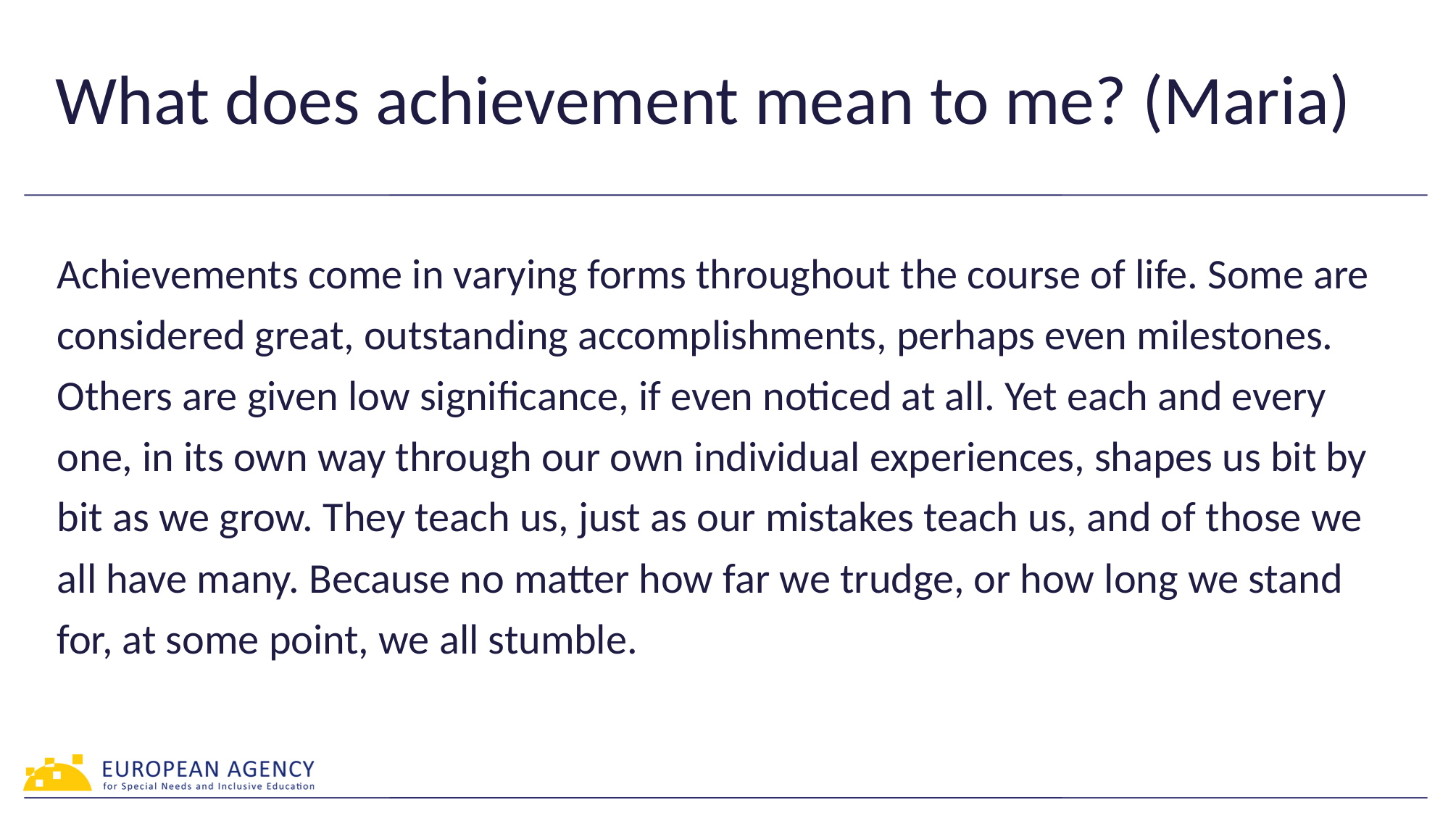

# What does achievement mean to me? (Maria)
Achievements come in varying forms throughout the course of life. Some are considered great, outstanding accomplishments, perhaps even milestones. Others are given low significance, if even noticed at all. Yet each and every one, in its own way through our own individual experiences, shapes us bit by bit as we grow. They teach us, just as our mistakes teach us, and of those we all have many. Because no matter how far we trudge, or how long we stand for, at some point, we all stumble.